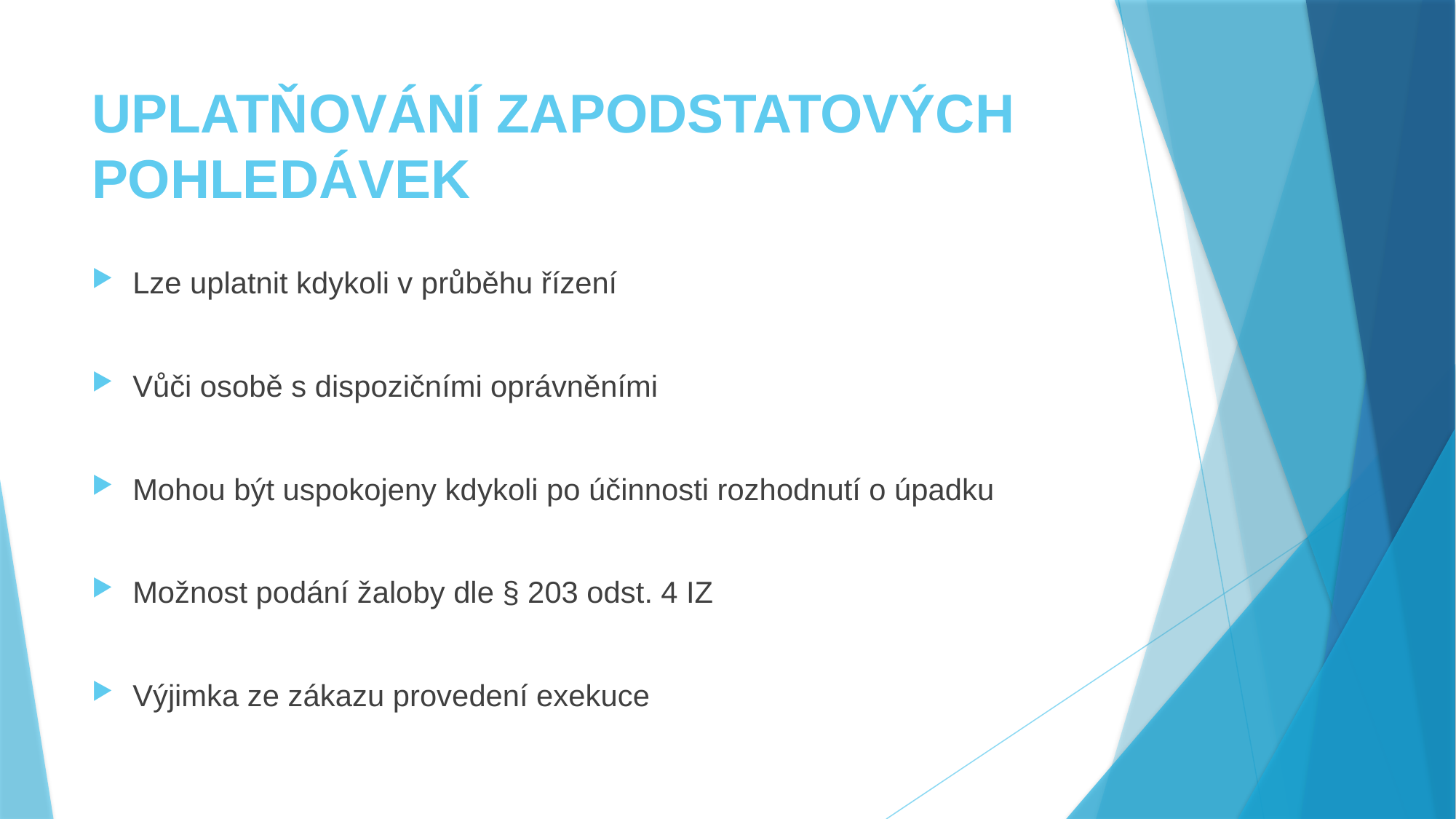

# UPLATŇOVÁNÍ ZAPODSTATOVÝCH POHLEDÁVEK
Lze uplatnit kdykoli v průběhu řízení

Vůči osobě s dispozičními oprávněními

Mohou být uspokojeny kdykoli po účinnosti rozhodnutí o úpadku

Možnost podání žaloby dle § 203 odst. 4 IZ

Výjimka ze zákazu provedení exekuce